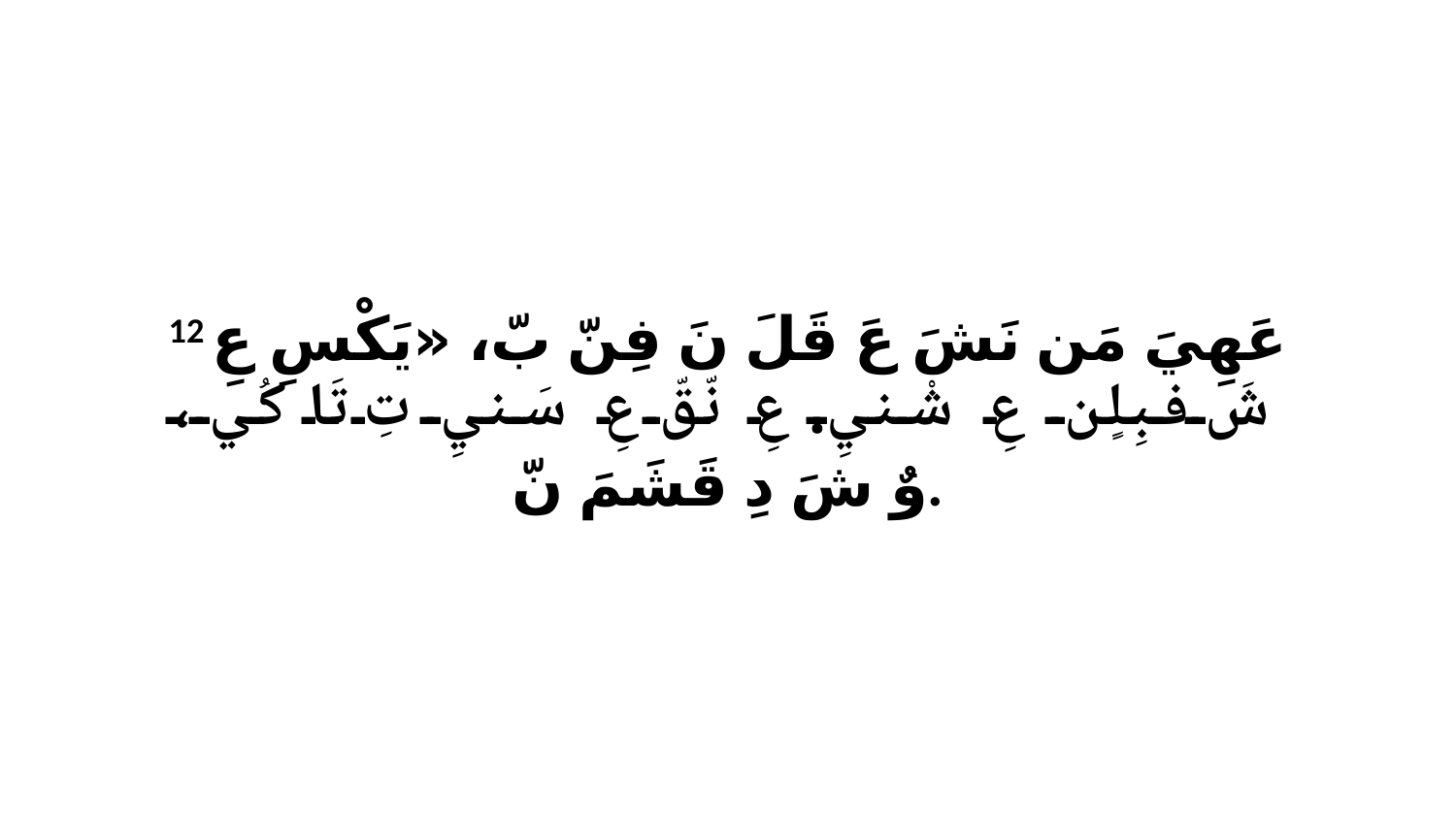

12 عَهِيَ مَن نَشَ عَ قَلَ نَ فِنّ بّ، «يَكْسِ عِ شَ فبِلٍن عِ شْنيِ. عِ نّقّ عِ سَنيِ تِ تَا كُي، وٌ شَ دِ قَشَمَ نّ.